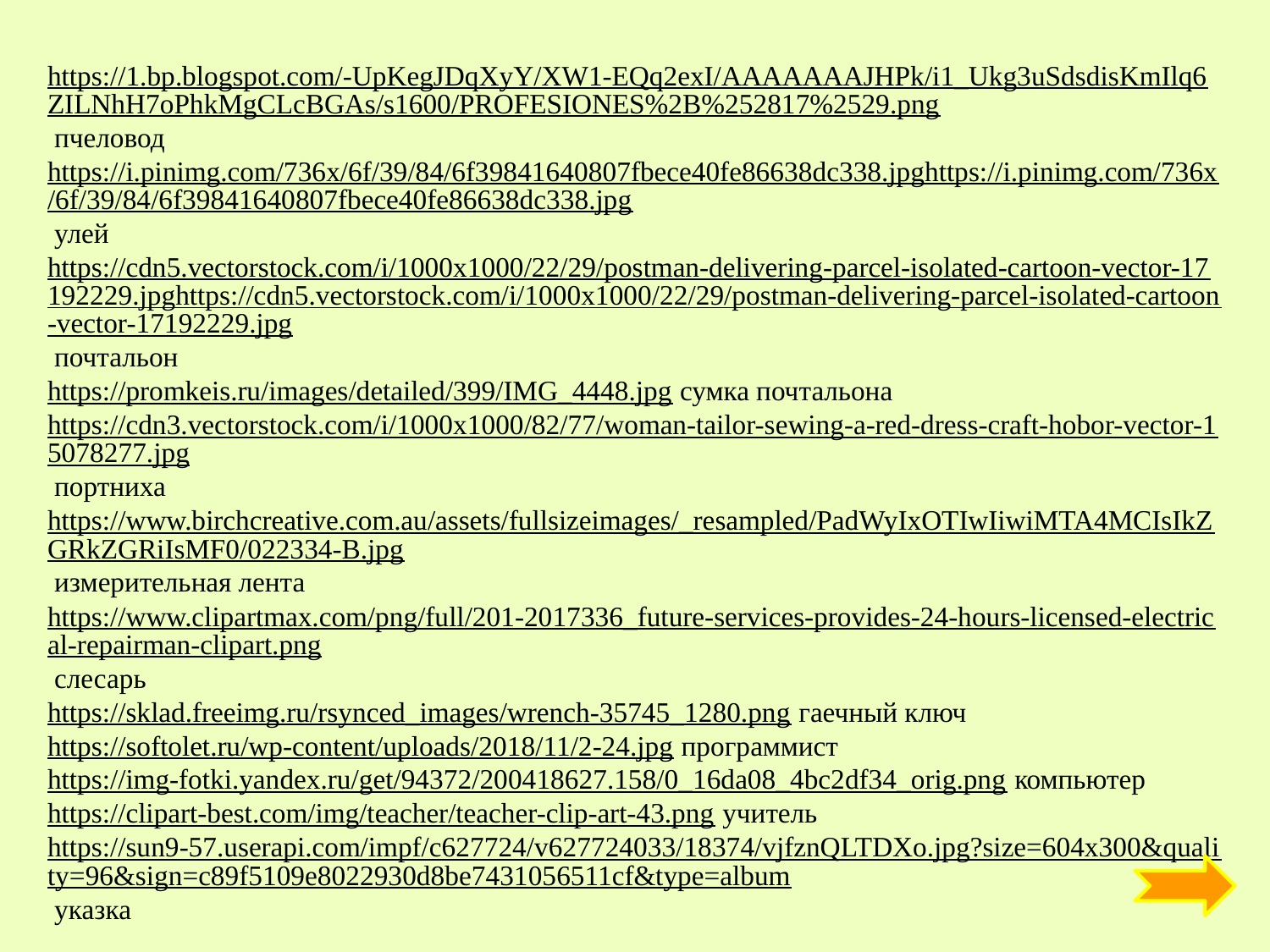

https://1.bp.blogspot.com/-UpKegJDqXyY/XW1-EQq2exI/AAAAAAAJHPk/i1_Ukg3uSdsdisKmIlq6ZILNhH7oPhkMgCLcBGAs/s1600/PROFESIONES%2B%252817%2529.png пчеловод
https://i.pinimg.com/736x/6f/39/84/6f39841640807fbece40fe86638dc338.jpghttps://i.pinimg.com/736x/6f/39/84/6f39841640807fbece40fe86638dc338.jpg улей
https://cdn5.vectorstock.com/i/1000x1000/22/29/postman-delivering-parcel-isolated-cartoon-vector-17192229.jpghttps://cdn5.vectorstock.com/i/1000x1000/22/29/postman-delivering-parcel-isolated-cartoon-vector-17192229.jpg почтальон
https://promkeis.ru/images/detailed/399/IMG_4448.jpg сумка почтальона
https://cdn3.vectorstock.com/i/1000x1000/82/77/woman-tailor-sewing-a-red-dress-craft-hobor-vector-15078277.jpg портниха
https://www.birchcreative.com.au/assets/fullsizeimages/_resampled/PadWyIxOTIwIiwiMTA4MCIsIkZGRkZGRiIsMF0/022334-B.jpg измерительная лента
https://www.clipartmax.com/png/full/201-2017336_future-services-provides-24-hours-licensed-electrical-repairman-clipart.png слесарь
https://sklad.freeimg.ru/rsynced_images/wrench-35745_1280.png гаечный ключ
https://softolet.ru/wp-content/uploads/2018/11/2-24.jpg программист
https://img-fotki.yandex.ru/get/94372/200418627.158/0_16da08_4bc2df34_orig.png компьютер
https://clipart-best.com/img/teacher/teacher-clip-art-43.png учитель
https://sun9-57.userapi.com/impf/c627724/v627724033/18374/vjfznQLTDXo.jpg?size=604x300&quality=96&sign=c89f5109e8022930d8be7431056511cf&type=album указка